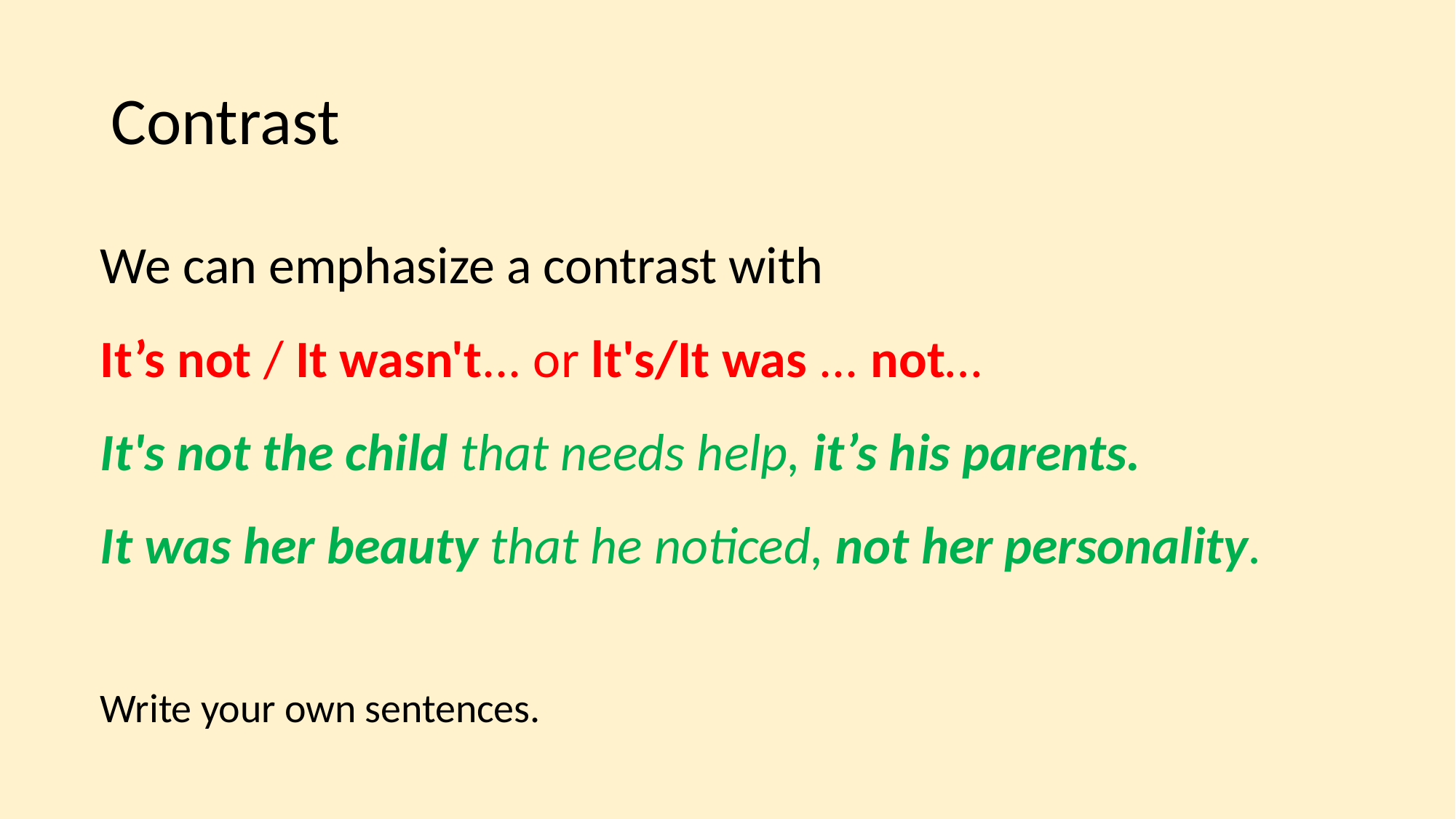

# Contrast
We can emphasize a contrast with
It’s not / It wasn't... or lt's/It was ... not…
It's not the child that needs help, it’s his parents.
It was her beauty that he noticed, not her personality.

Write your own sentences.